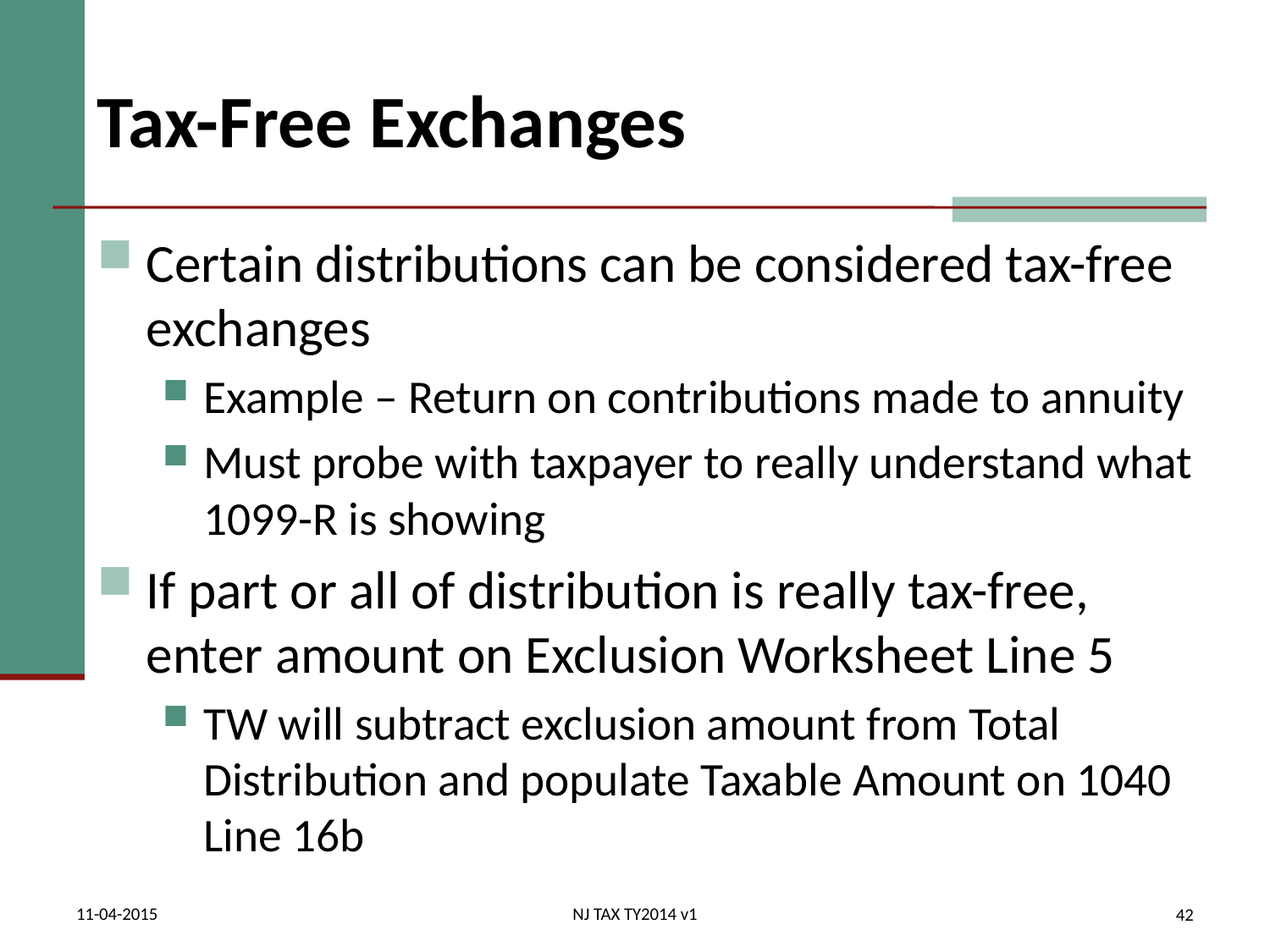

# Tax-Free Exchanges
Certain distributions can be considered tax-free exchanges
Example – Return on contributions made to annuity
Must probe with taxpayer to really understand what 1099-R is showing
If part or all of distribution is really tax-free, enter amount on Exclusion Worksheet Line 5
TW will subtract exclusion amount from Total Distribution and populate Taxable Amount on 1040 Line 16b

11-04-2015
NJ TAX TY2014 v1
42